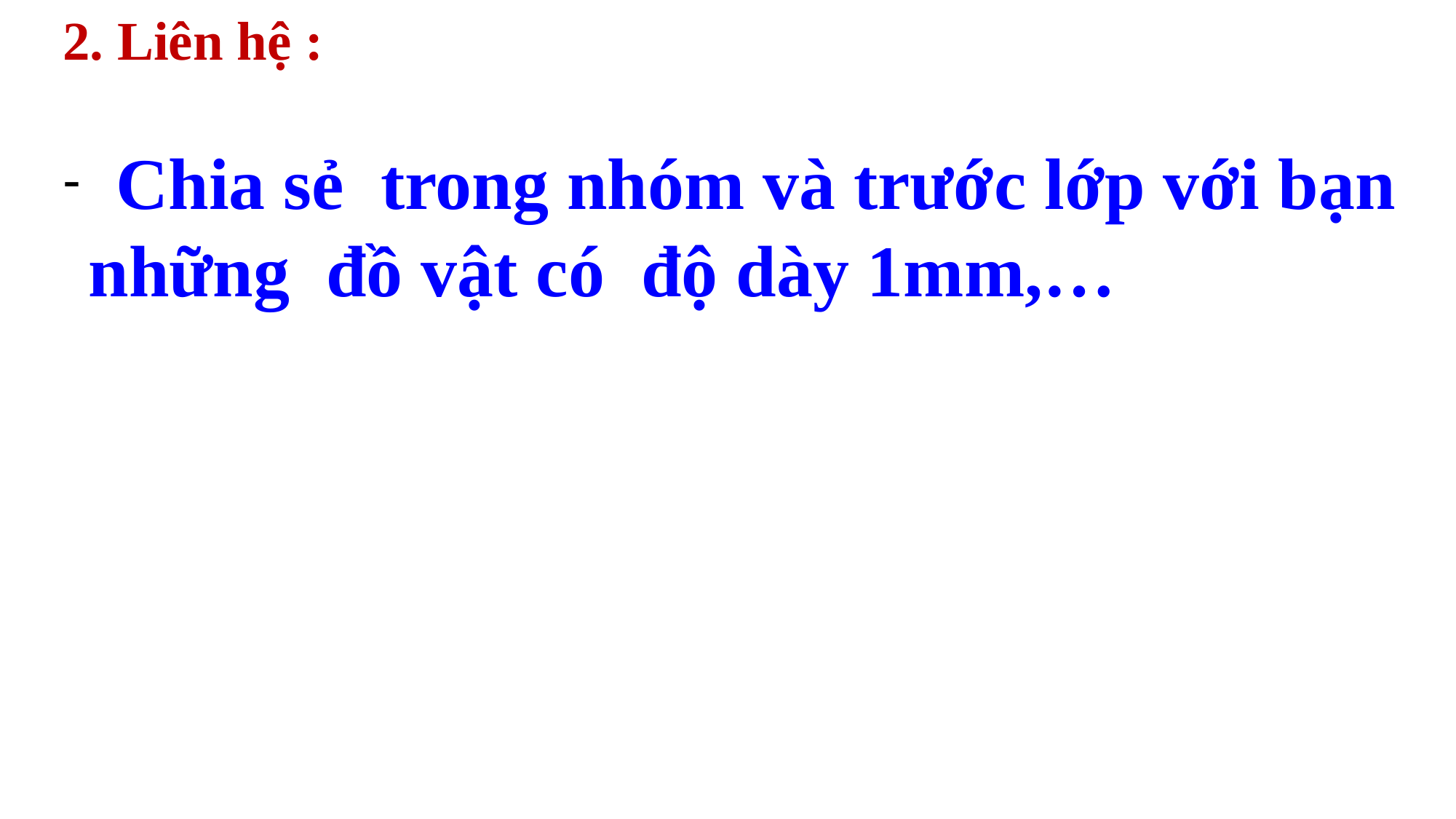

2. Liên hệ :

  Chia sẻ  trong nhóm và trước lớp với bạn những  đồ vật có  độ dày 1mm,…